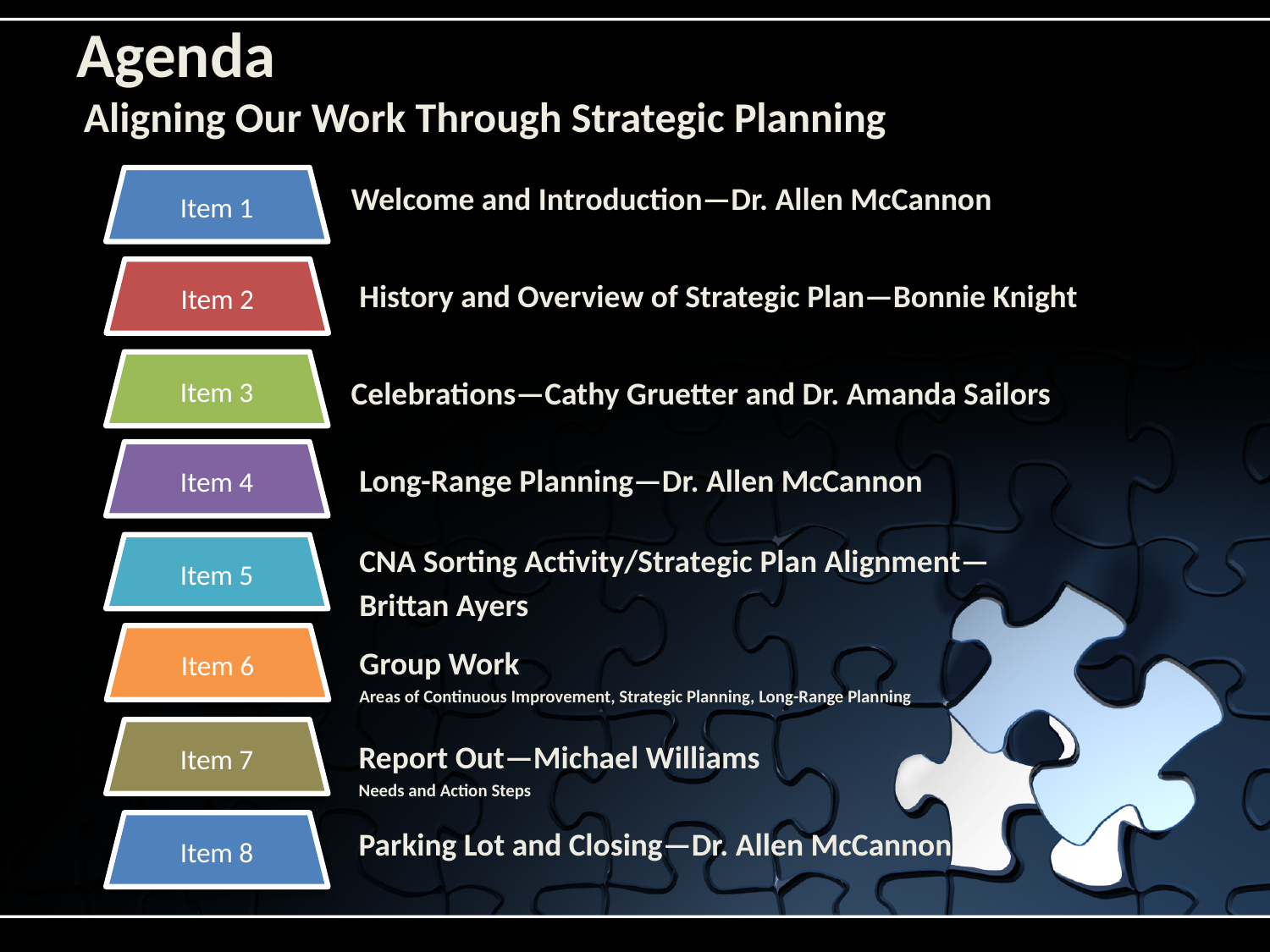

# Agenda
Aligning Our Work Through Strategic Planning
Item 1
Welcome and Introduction—Dr. Allen McCannon
Item 2
History and Overview of Strategic Plan—Bonnie Knight
Item 3
Celebrations—Cathy Gruetter and Dr. Amanda Sailors

Item 4
Long-Range Planning—Dr. Allen McCannon

CNA Sorting Activity/Strategic Plan Alignment—
Brittan Ayers

Item 5
Item 6
Group Work
Areas of Continuous Improvement, Strategic Planning, Long-Range Planning
Item 7
Report Out—Michael Williams
Needs and Action Steps

Item 8
Parking Lot and Closing—Dr. Allen McCannon